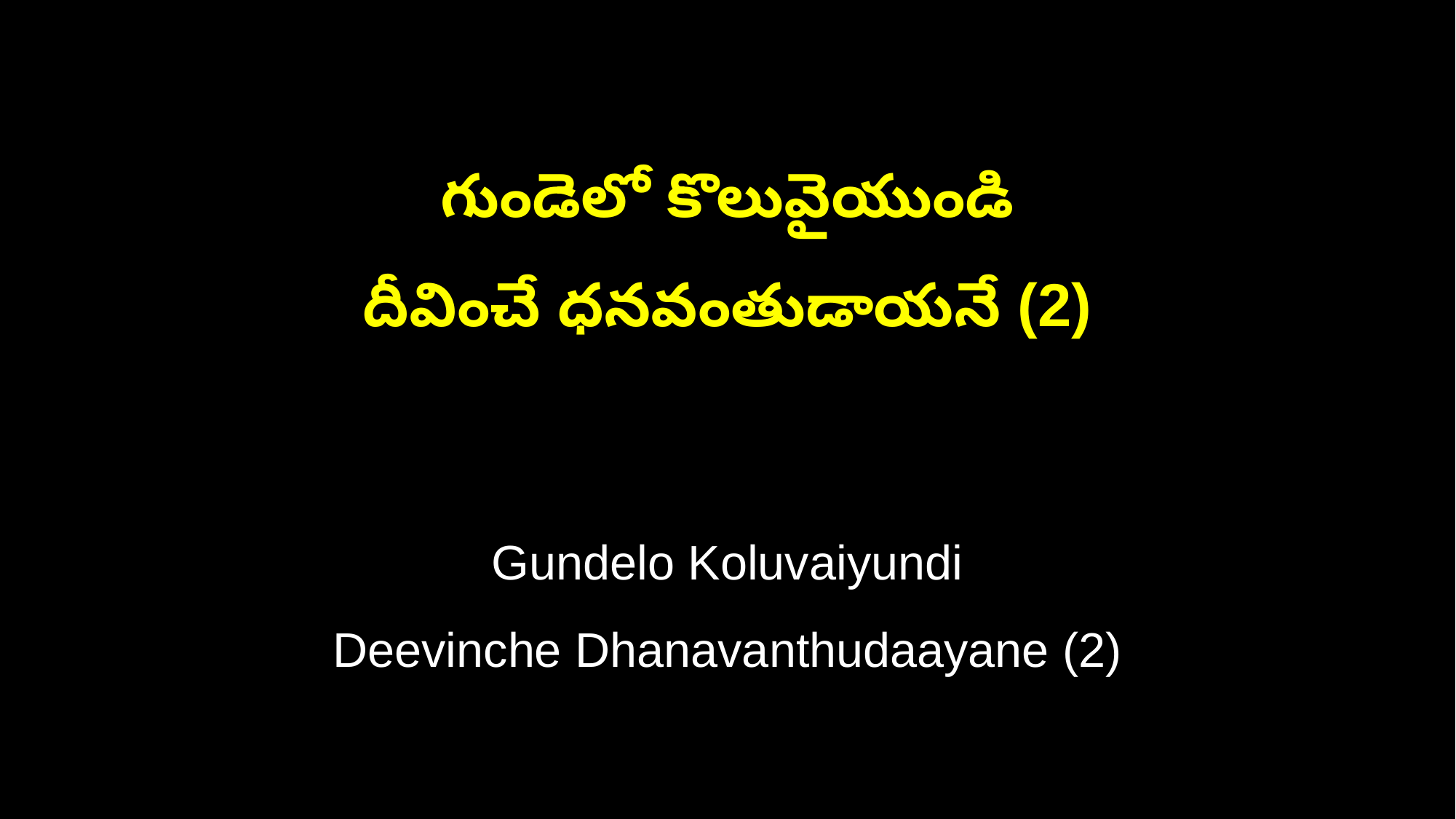

గుండెలో కొలువైయుండి
దీవించే ధనవంతుడాయనే (2)
Gundelo Koluvaiyundi
Deevinche Dhanavanthudaayane (2)